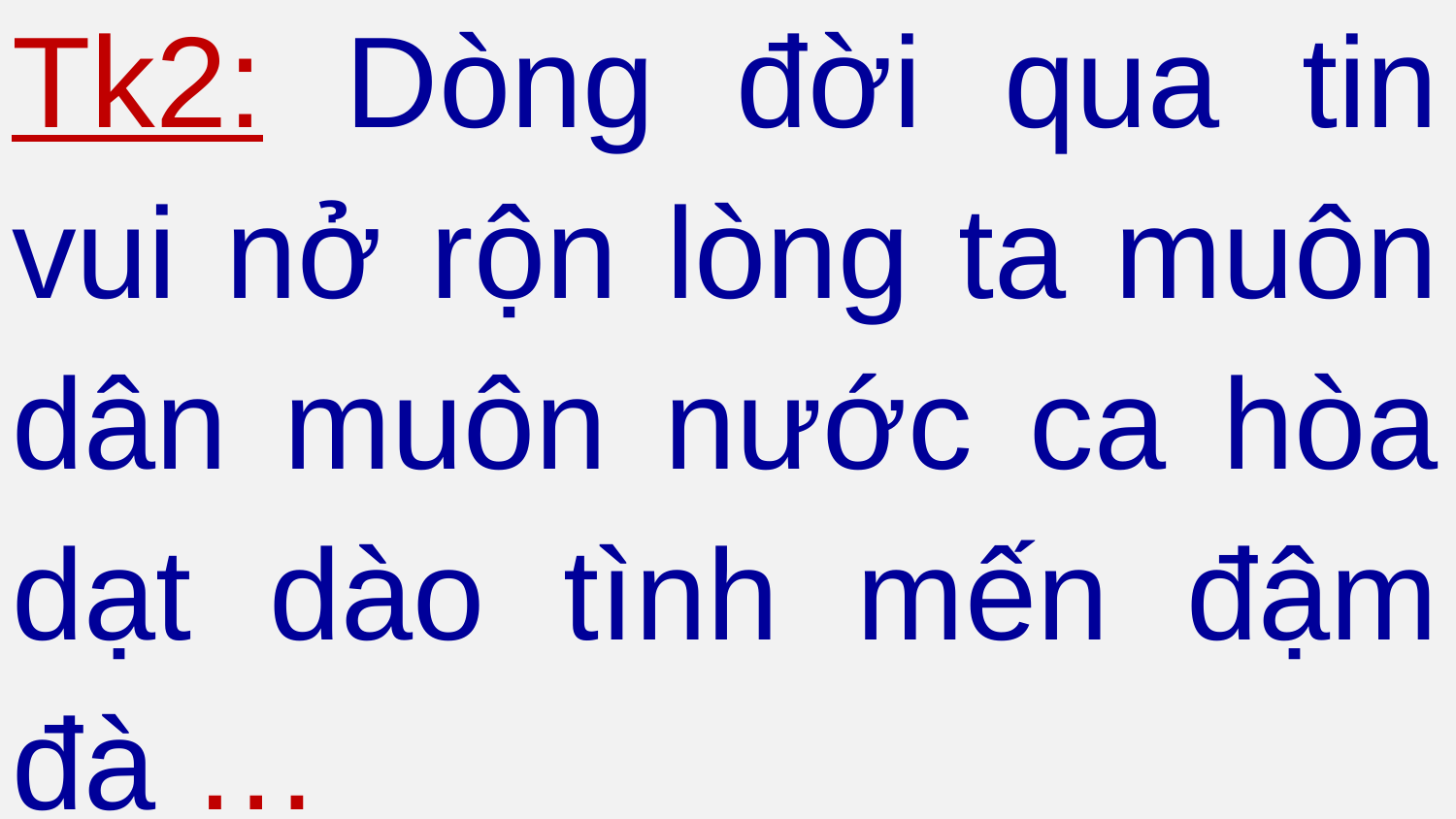

Tk2: Dòng đời qua tin vui nở rộn lòng ta muôn dân muôn nước ca hòa dạt dào tình mến đậm đà …